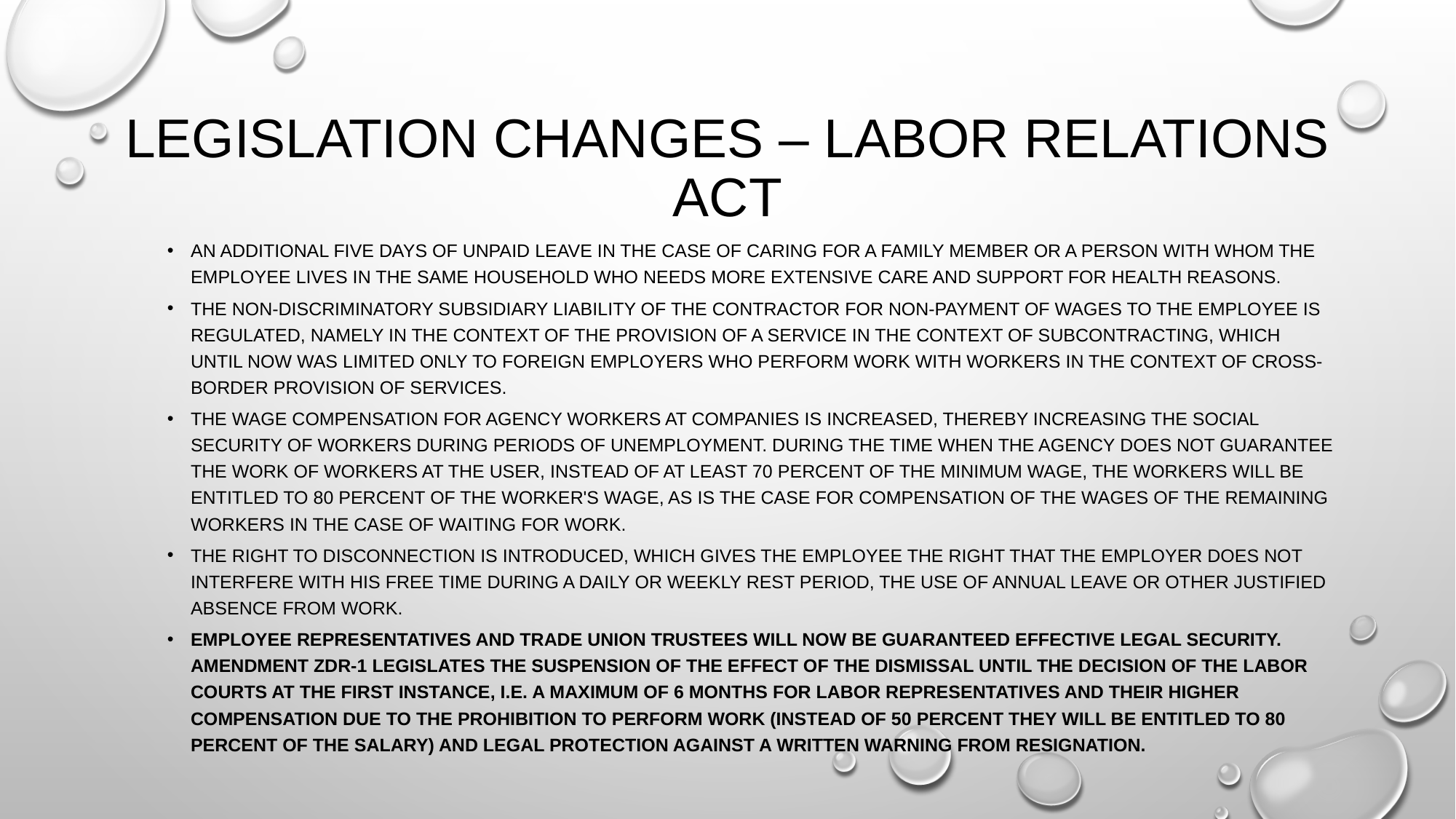

# Legislation changes – Labor relations act
An additional five days of unpaid leave in the case of caring for a family member or a person with whom the employee lives in the same household who needs more extensive care and support for health reasons.
The non-discriminatory subsidiary liability of the contractor for non-payment of wages to the employee is regulated, namely in the context of the provision of a service in the context of subcontracting, which until now was limited only to foreign employers who perform work with workers in the context of cross-border provision of services.
The wage compensation for agency workers at companies is increased, thereby increasing the social security of workers during periods of unemployment. During the time when the agency does not guarantee the work of workers at the user, instead of at least 70 percent of the minimum wage, the workers will be entitled to 80 percent of the worker's wage, as is the case for compensation of the wages of the remaining workers in the case of waiting for work.
The right to disconnection is introduced, which gives the employee the right that the employer does not interfere with his free time during a daily or weekly rest period, the use of annual leave or other justified absence from work.
Employee representatives and trade union trustees will now be guaranteed effective legal security. Amendment ZDR-1 legislates the suspension of the effect of the dismissal until the decision of the labor courts at the first instance, i.e. a maximum of 6 months for labor representatives and their higher compensation due to the prohibition to perform work (instead of 50 percent they will be entitled to 80 percent of the salary) and legal protection against a written warning from resignation.